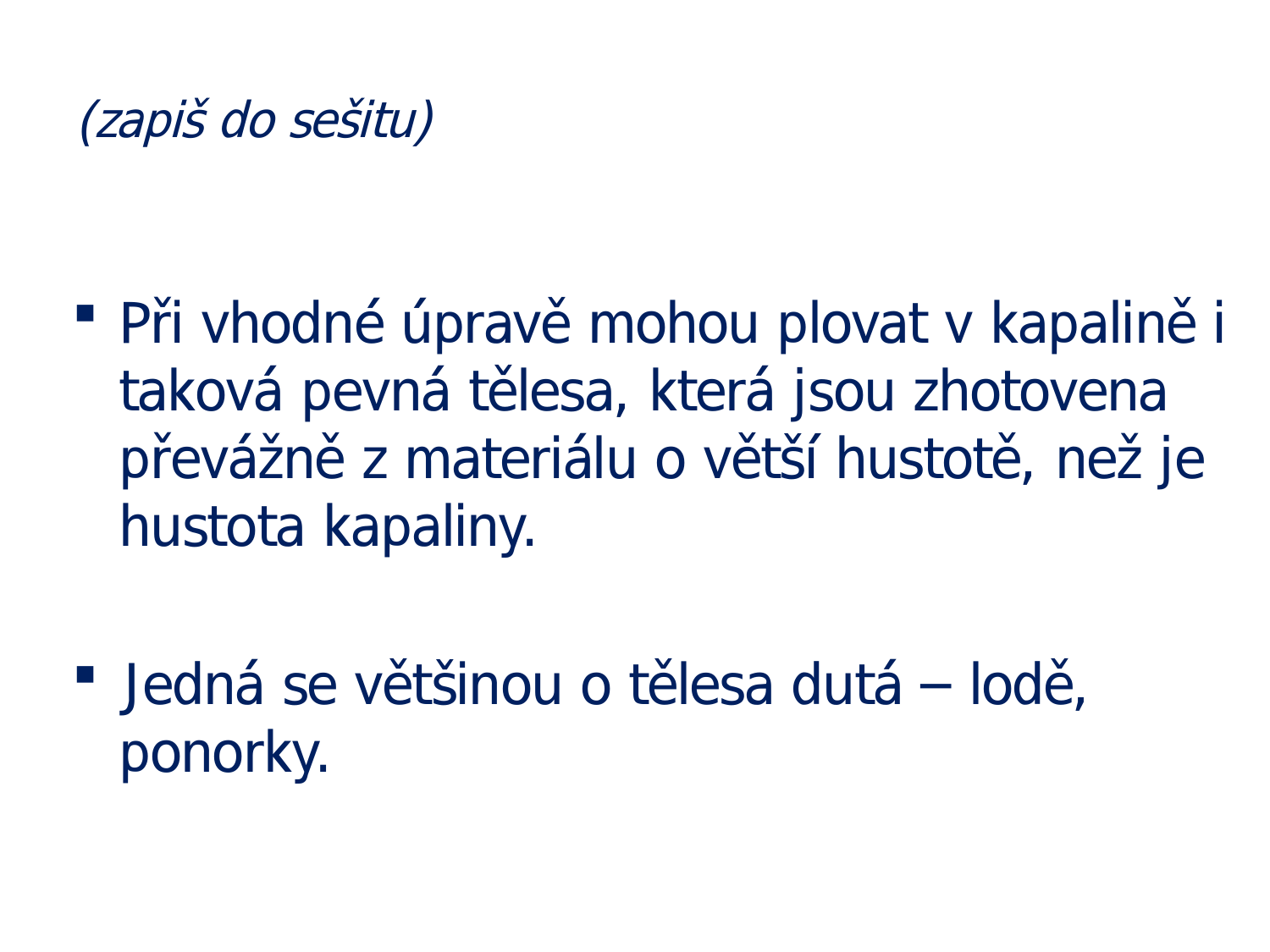

# (zapiš do sešitu)
Při vhodné úpravě mohou plovat v kapalině i taková pevná tělesa, která jsou zhotovena převážně z materiálu o větší hustotě, než je hustota kapaliny.

Jedná se většinou o tělesa dutá – lodě, ponorky.